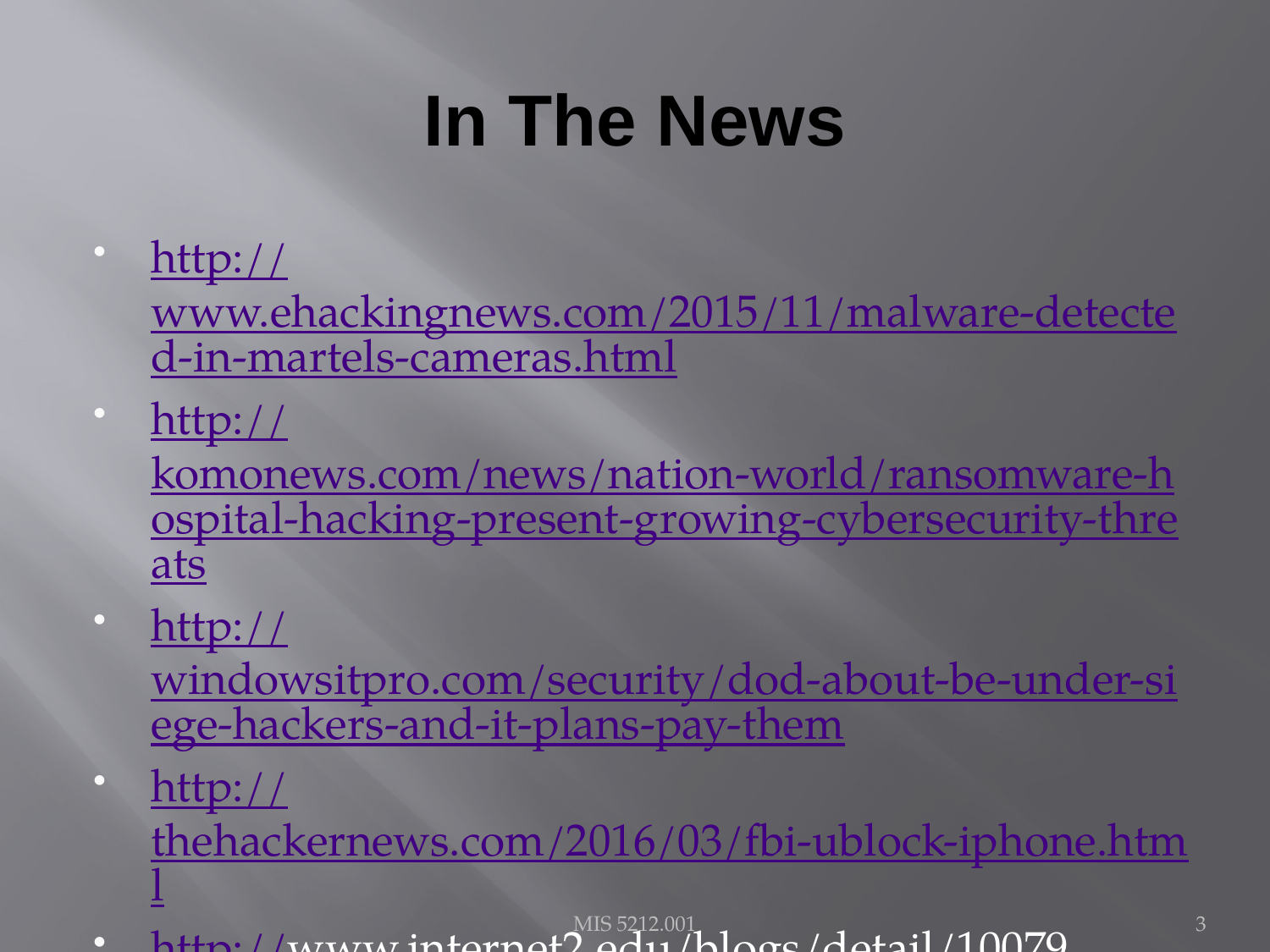

# In The News
http://www.ehackingnews.com/2015/11/malware-detected-in-martels-cameras.html
http://komonews.com/news/nation-world/ransomware-hospital-hacking-present-growing-cybersecurity-threats
http://windowsitpro.com/security/dod-about-be-under-siege-hackers-and-it-plans-pay-them
http://thehackernews.com/2016/03/fbi-ublock-iphone.html
http://www.internet2.edu/blogs/detail/10079 (Splunk Certification)
http://www.reuters.com/article/us-usa-cyber-reddit-idUSKCN0WY52O

MIS 5212.001
3